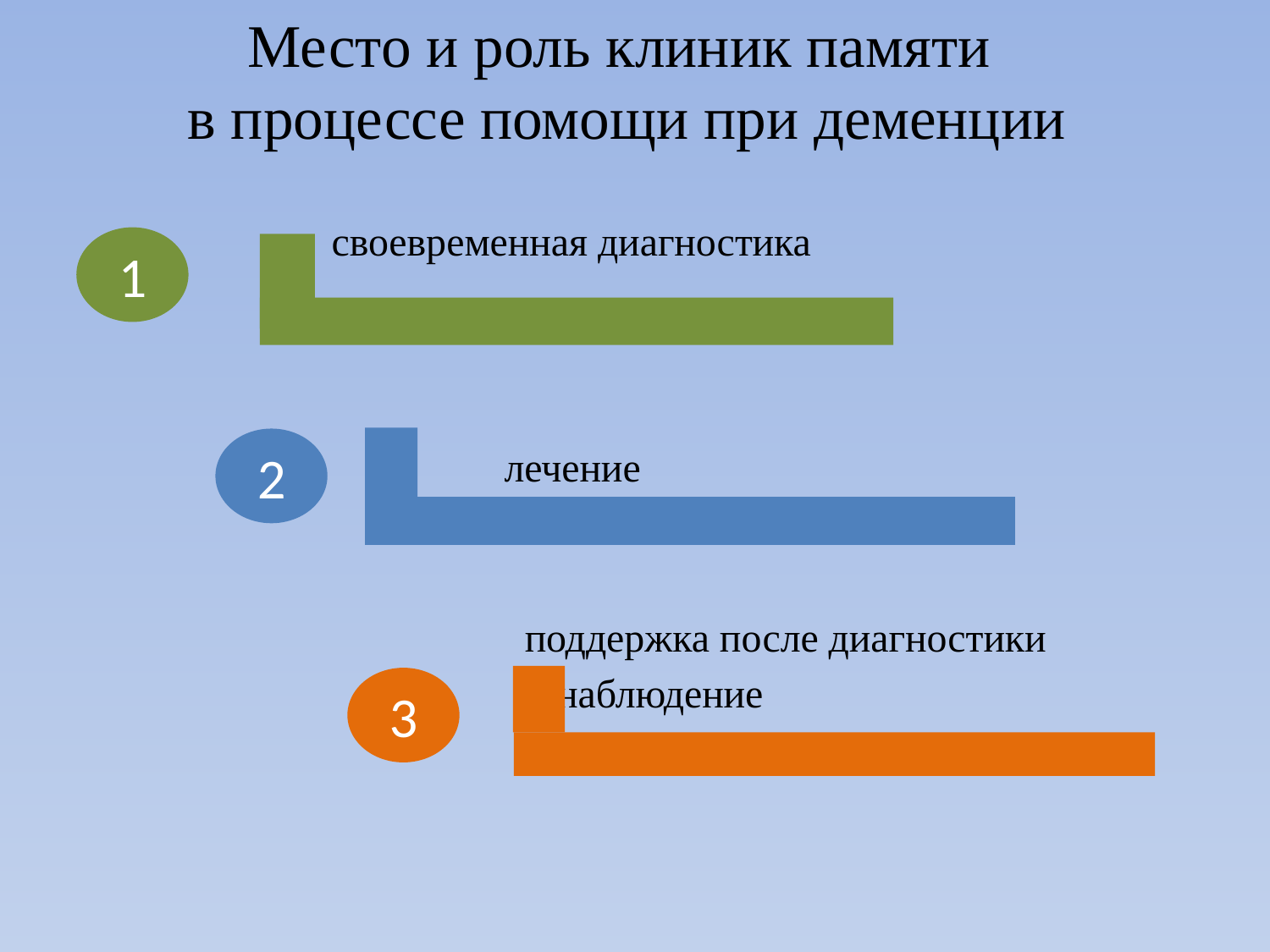

# Место и роль клиник памяти в процессе помощи при деменции
                         своевременная диагностика

                                          лечение

                                            поддержка после диагностики
                                            и наблюдение

1

2

3